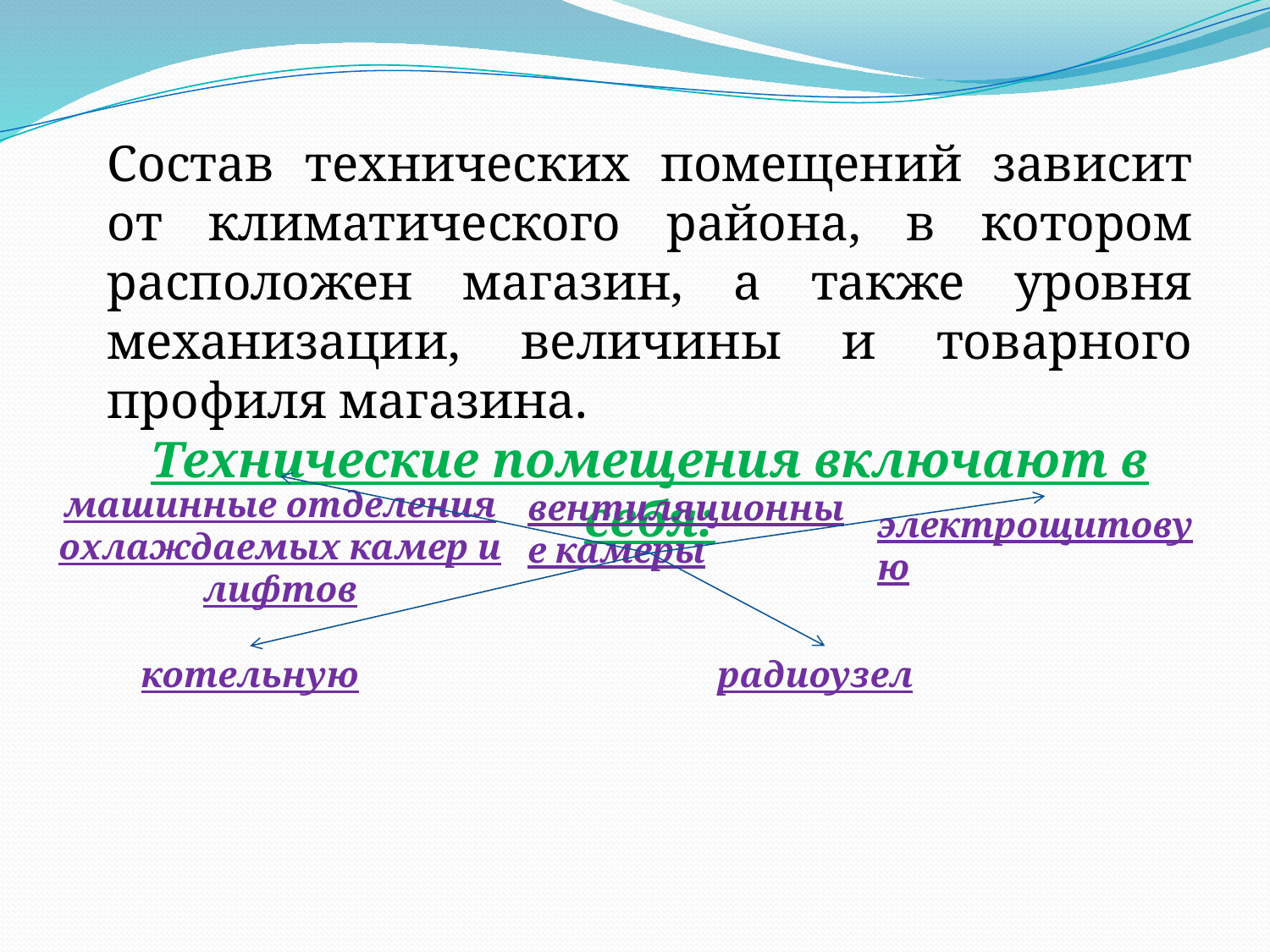

Состав технических помещений зависит от климатического района, в котором расположен магазин, а также уровня механизации, величины и товарного профиля магазина.
Технические помещения включают в себя:
машинные отделения охлаждаемых камер и лифтов
вентиляционные камеры
электрощитовую
котельную
радиоузел